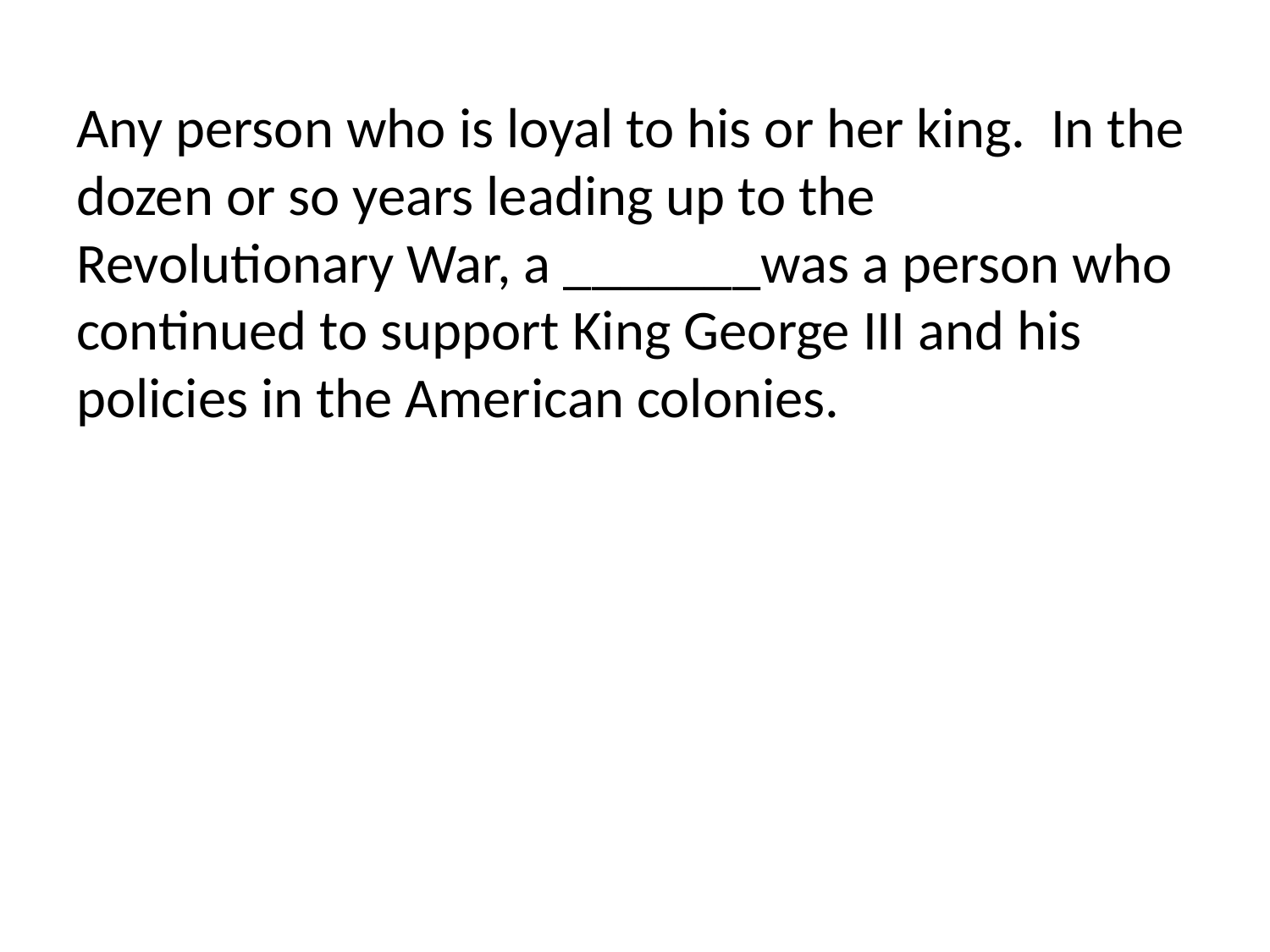

Any person who is loyal to his or her king.  In the dozen or so years leading up to the Revolutionary War, a _______was a person who continued to support King George III and his policies in the American colonies.